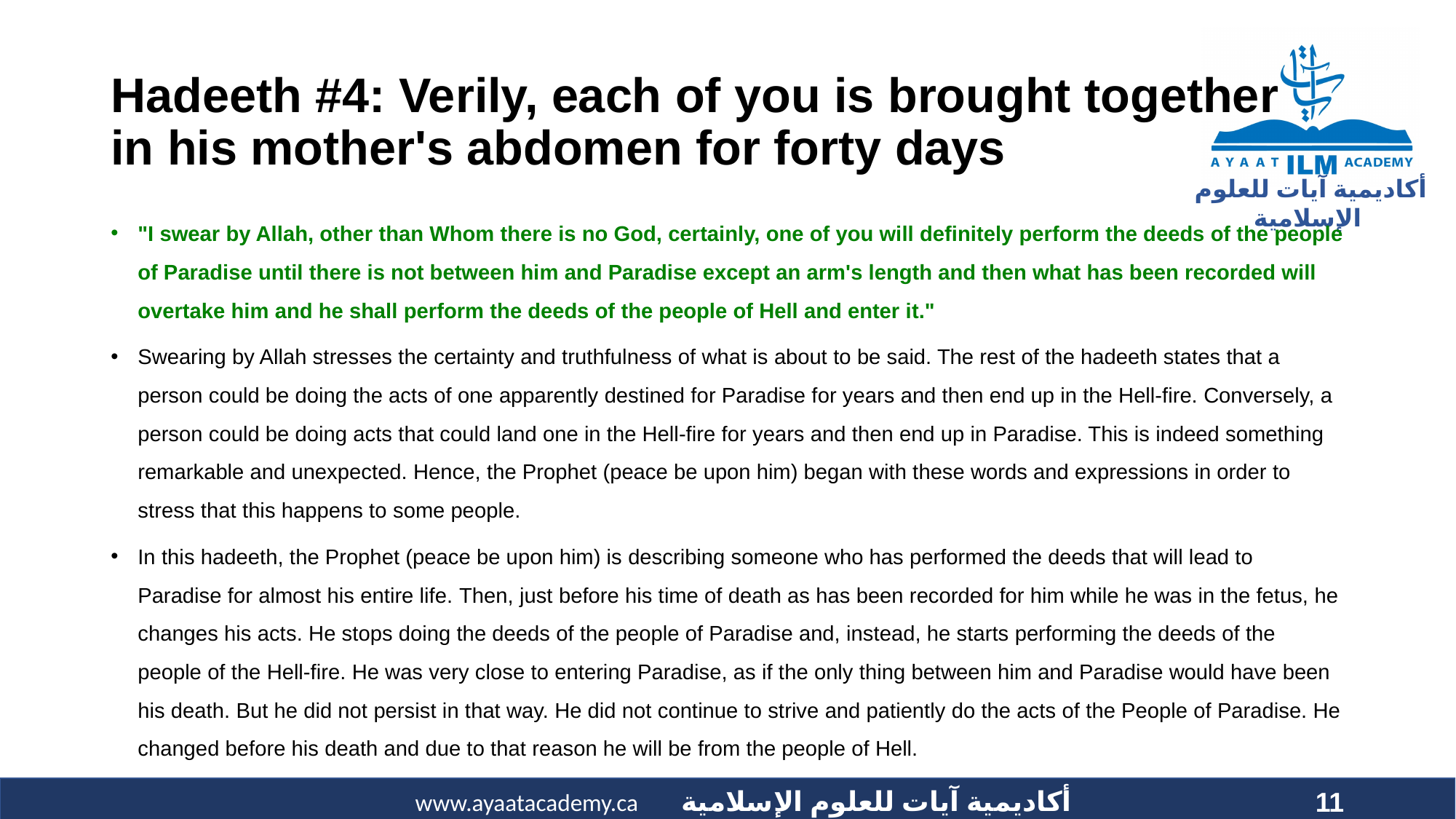

# Hadeeth #4: Verily, each of you is brought together in his mother's abdomen for forty days
"I swear by Allah, other than Whom there is no God, certainly, one of you will definitely perform the deeds of the people of Paradise until there is not between him and Paradise except an arm's length and then what has been recorded will overtake him and he shall perform the deeds of the people of Hell and enter it."
Swearing by Allah stresses the certainty and truthfulness of what is about to be said. The rest of the hadeeth states that a person could be doing the acts of one apparently destined for Paradise for years and then end up in the Hell-fire. Conversely, a person could be doing acts that could land one in the Hell-fire for years and then end up in Paradise. This is indeed something remarkable and unexpected. Hence, the Prophet (peace be upon him) began with these words and expressions in order to stress that this happens to some people.
In this hadeeth, the Prophet (peace be upon him) is describing someone who has performed the deeds that will lead to Paradise for almost his entire life. Then, just before his time of death as has been recorded for him while he was in the fetus, he changes his acts. He stops doing the deeds of the people of Paradise and, instead, he starts performing the deeds of the people of the Hell-fire. He was very close to entering Paradise, as if the only thing between him and Paradise would have been his death. But he did not persist in that way. He did not continue to strive and patiently do the acts of the People of Paradise. He changed before his death and due to that reason he will be from the people of Hell.
11